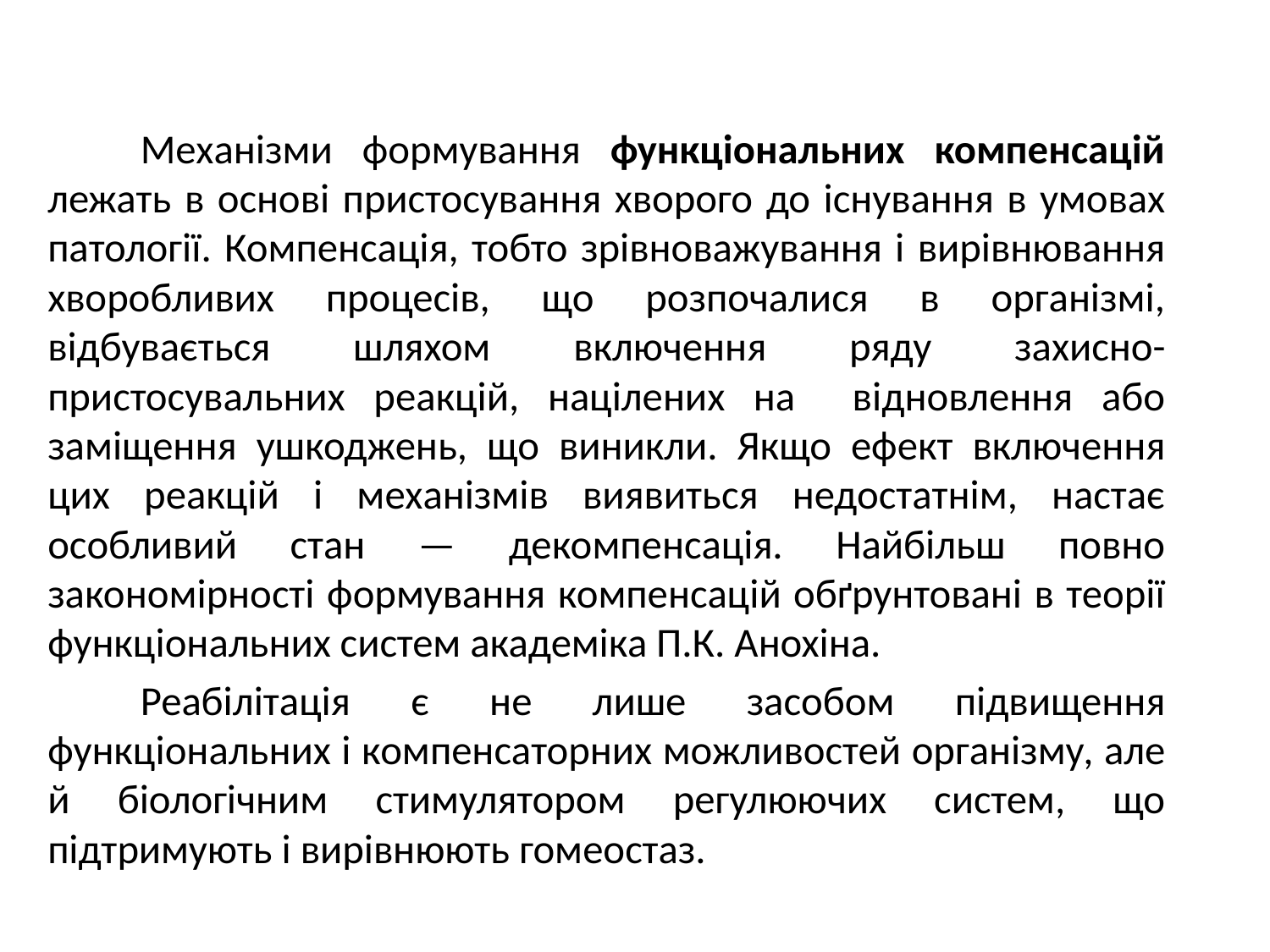

#
	Механізми формування функціональних компенсацій лежать в основі пристосування хворого до існування в умовах патології. Компенсація, тобто зрівноважування і вирівнювання хворобливих процесів, що розпочалися в організмі, відбувається шляхом включення ряду захисно-пристосувальних реакцій, націлених на  відновлення або заміщення ушкоджень, що виникли. Якщо ефект включення цих реакцій і механізмів виявиться недостатнім, настає особливий стан — декомпенсація. Найбільш повно закономірності формування компенсацій обґрунтовані в теорії функціональних систем академіка П.К. Анохіна.
	Реабілітація є не лише засобом підвищення функціональних і компенсаторних можливостей організму, але й біологічним стимулятором регулюючих систем, що підтримують і вирівнюють гомеостаз.